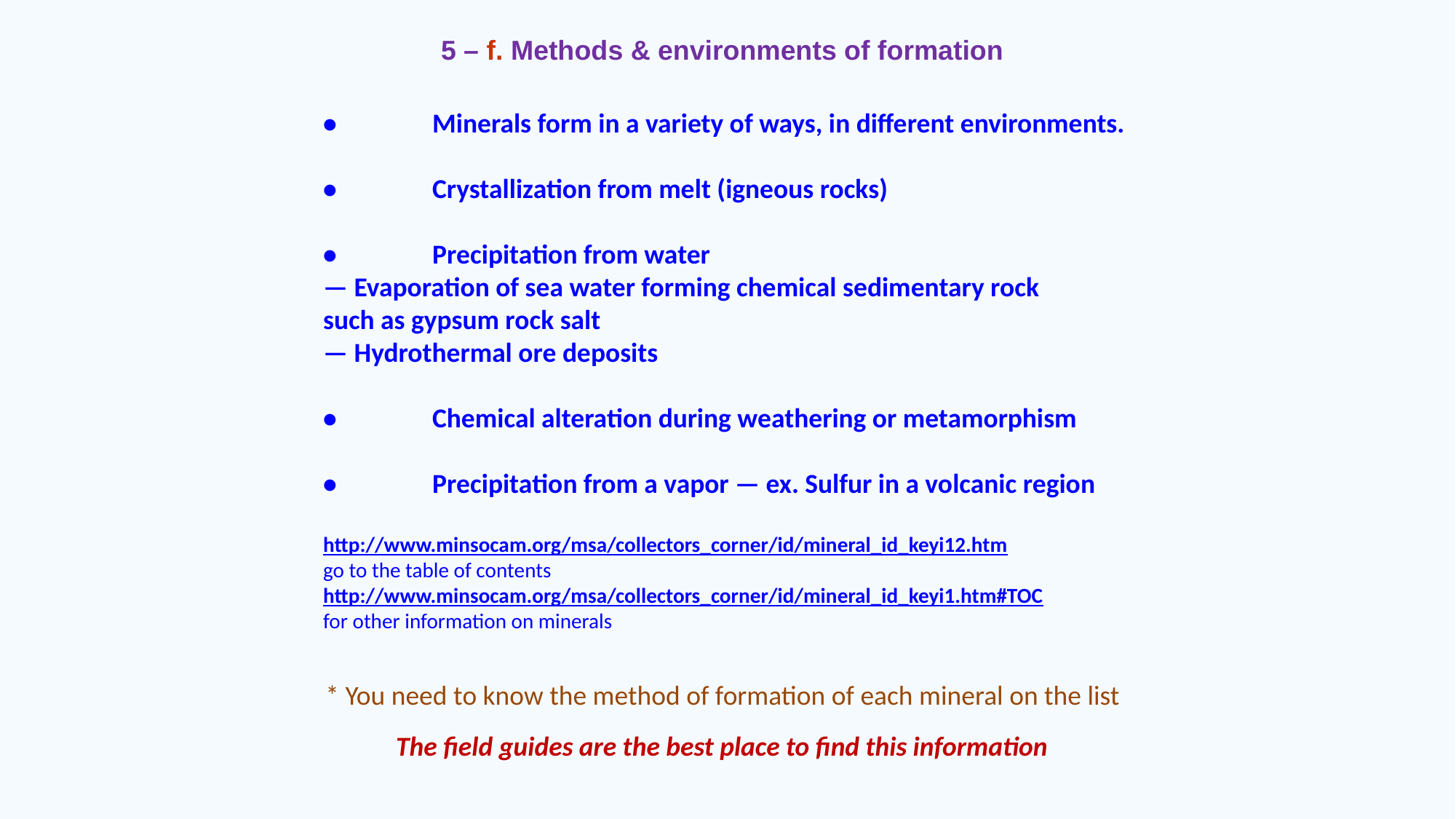

5 – f. Methods & environments of formation
•	Minerals form in a variety of ways, in different environments.

•	Crystallization from melt (igneous rocks)

•	Precipitation from water
— Evaporation of sea water forming chemical sedimentary rock
such as gypsum rock salt
— Hydrothermal ore deposits

•	Chemical alteration during weathering or metamorphism

•	Precipitation from a vapor — ex. Sulfur in a volcanic region

http://www.minsocam.org/msa/collectors_corner/id/mineral_id_keyi12.htm
go to the table of contents http://www.minsocam.org/msa/collectors_corner/id/mineral_id_keyi1.htm#TOC
for other information on minerals
* You need to know the method of formation of each mineral on the list
The field guides are the best place to find this information